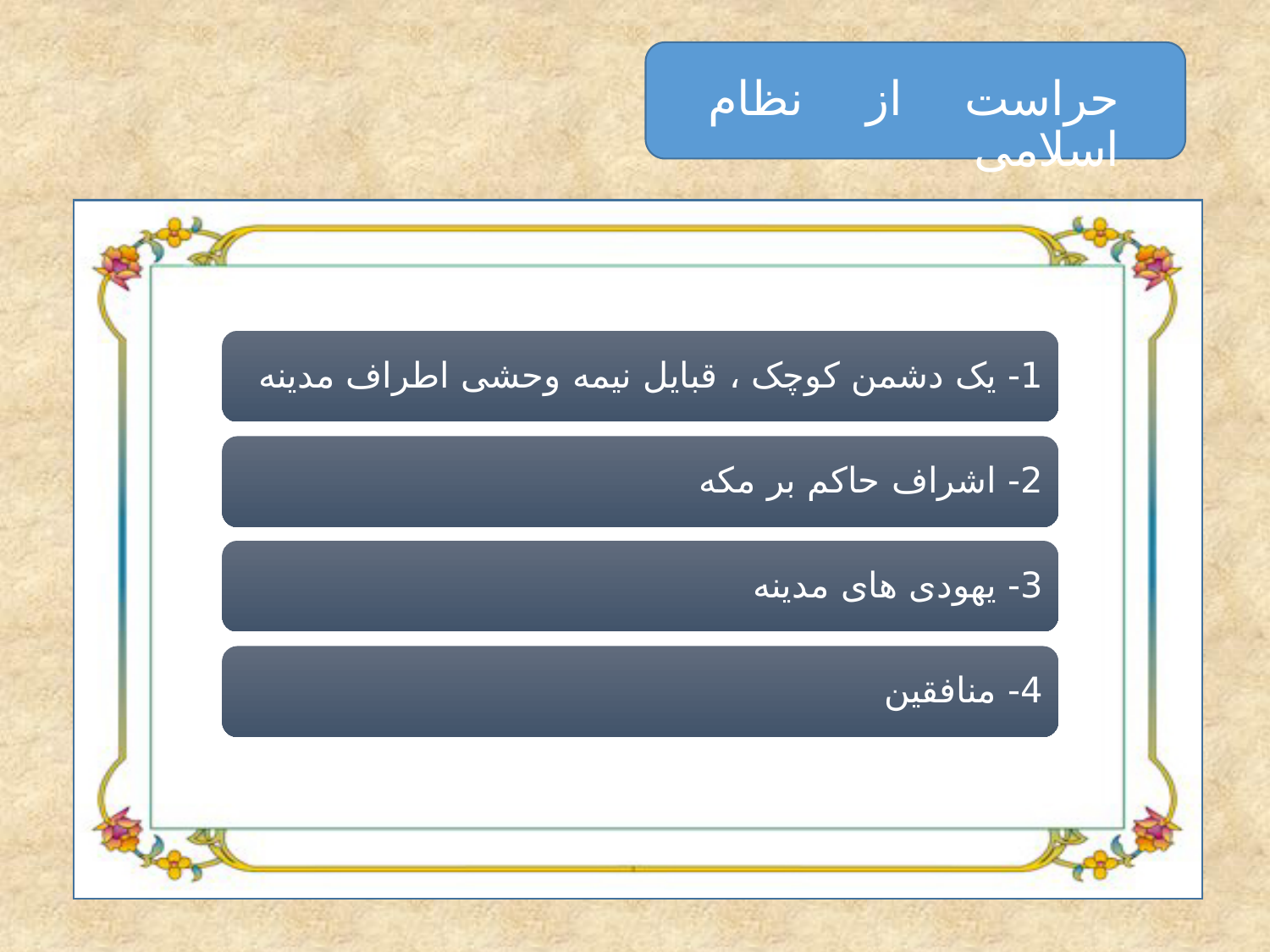

حراست از نظام اسلامی

1- یک دشمن کوچک ، قبایل نیمه وحشی اطراف مدینه
2- اشراف حاکم بر مکه
3- یهودی های مدینه
4- منافقین